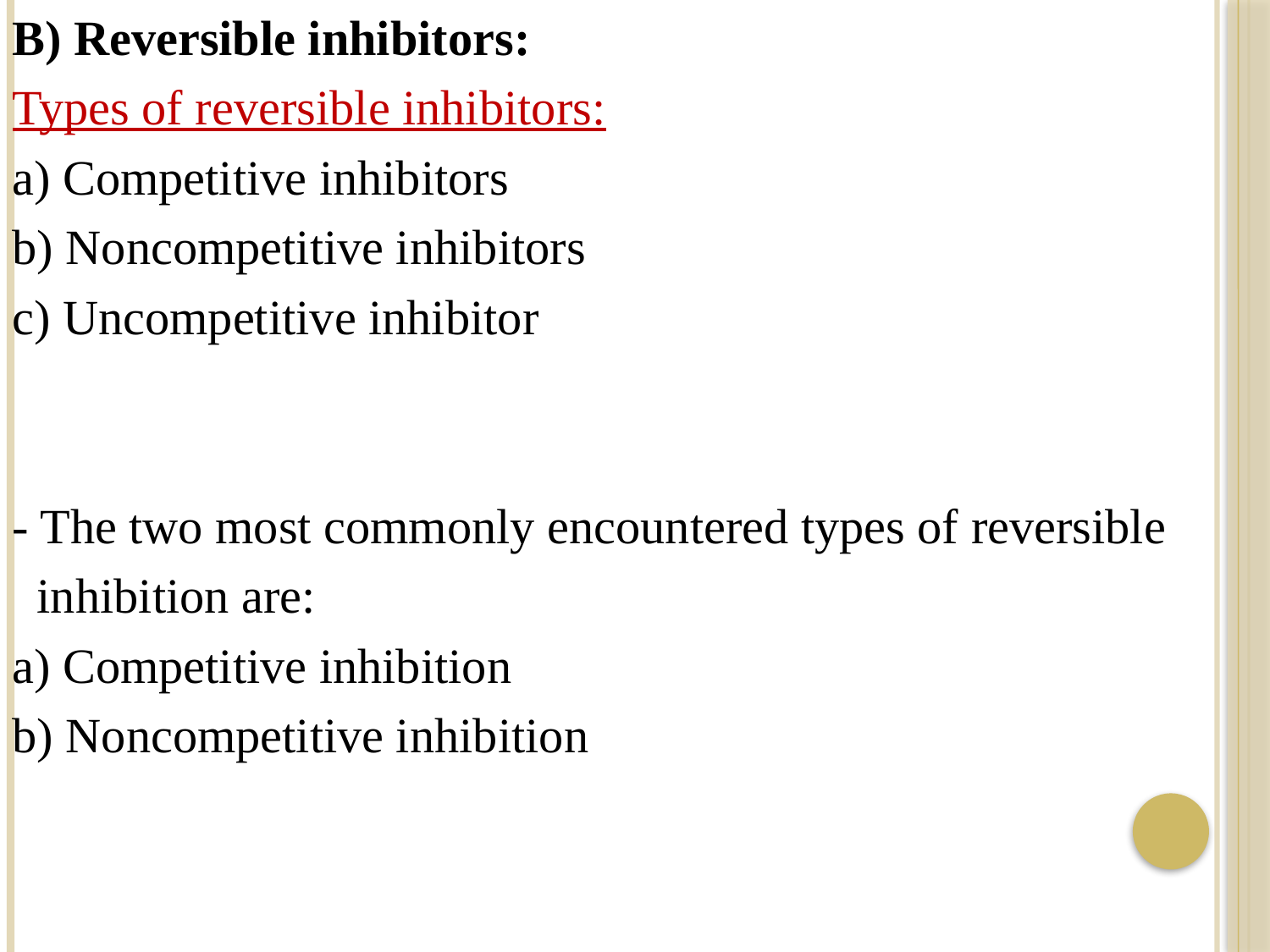

B) Reversible inhibitors:
Types of reversible inhibitors:
a) Competitive inhibitors
b) Noncompetitive inhibitors
c) Uncompetitive inhibitor

- The two most commonly encountered types of reversible
  inhibition are:
a) Competitive inhibition
b) Noncompetitive inhibition